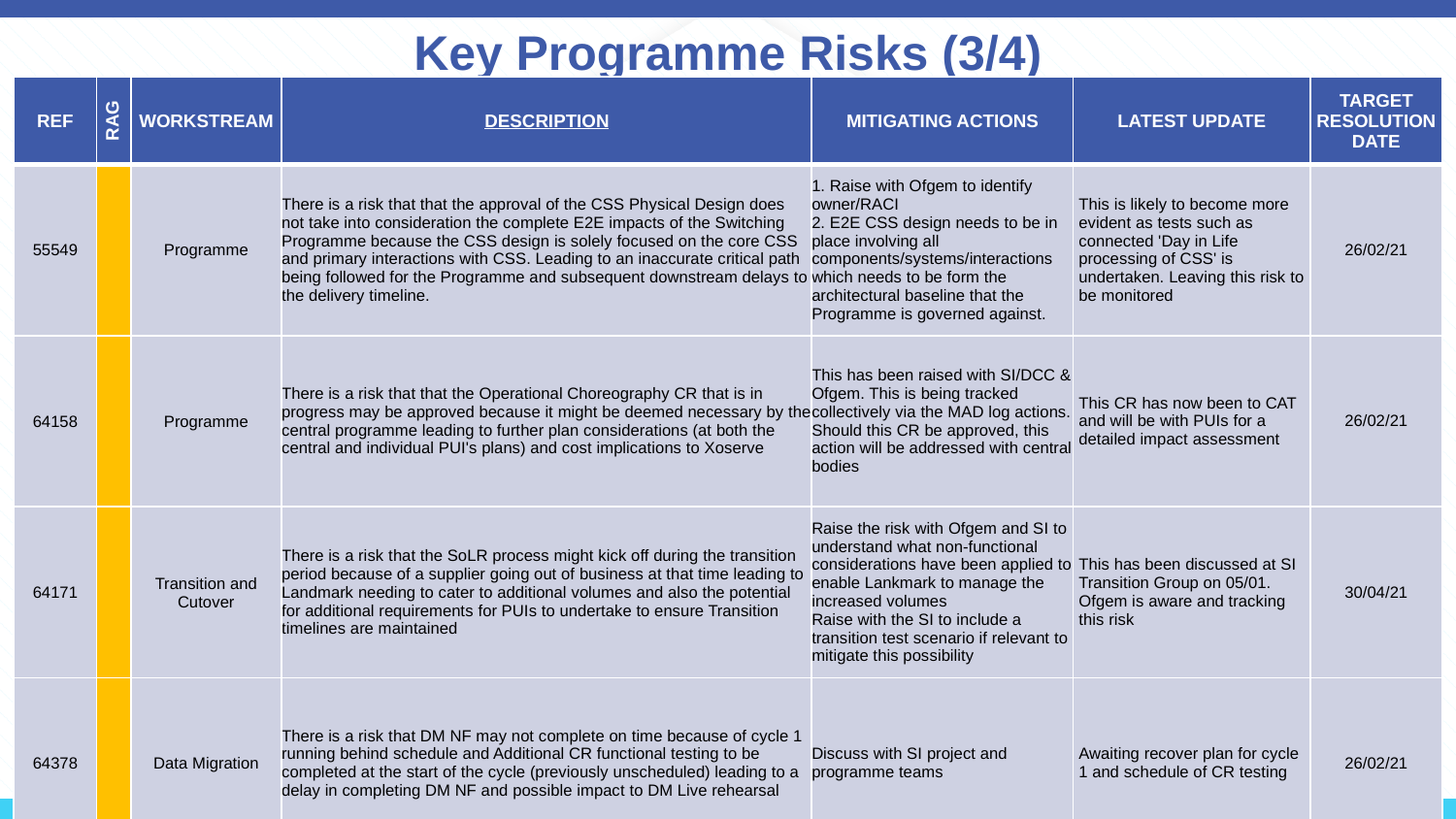

# Key Programme Risks (3/4)
| REF | RAG | WORKSTREAM | DESCRIPTION | MITIGATING ACTIONS | LATEST UPDATE | TARGET RESOLUTION DATE |
| --- | --- | --- | --- | --- | --- | --- |
| 55549 |  | Programme | There is a risk that that the approval of the CSS Physical Design does not take into consideration the complete E2E impacts of the Switching Programme because the CSS design is solely focused on the core CSS and primary interactions with CSS. Leading to an inaccurate critical path being followed for the Programme and subsequent downstream delays to the delivery timeline. | 1. Raise with Ofgem to identify owner/RACI 2. E2E CSS design needs to be in place involving all components/systems/interactions which needs to be form the architectural baseline that the Programme is governed against. | This is likely to become more evident as tests such as connected 'Day in Life processing of CSS' is undertaken. Leaving this risk to be monitored | 26/02/21 |
| 64158 |  | Programme | There is a risk that that the Operational Choreography CR that is in progress may be approved because it might be deemed necessary by the central programme leading to further plan considerations (at both the central and individual PUI's plans) and cost implications to Xoserve | This has been raised with SI/DCC & Ofgem. This is being tracked collectively via the MAD log actions. Should this CR be approved, this action will be addressed with central bodies | This CR has now been to CAT and will be with PUIs for a detailed impact assessment | 26/02/21 |
| 64171 |  | Transition and Cutover | There is a risk that the SoLR process might kick off during the transition period because of a supplier going out of business at that time leading to Landmark needing to cater to additional volumes and also the potential for additional requirements for PUIs to undertake to ensure Transition timelines are maintained | Raise the risk with Ofgem and SI to understand what non-functional considerations have been applied to enable Lankmark to manage the increased volumes Raise with the SI to include a transition test scenario if relevant to mitigate this possibility | This has been discussed at SI Transition Group on 05/01. Ofgem is aware and tracking this risk | 30/04/21 |
| 64378 |  | Data Migration | There is a risk that DM NF may not complete on time because of cycle 1 running behind schedule and Additional CR functional testing to be completed at the start of the cycle (previously unscheduled) leading to a delay in completing DM NF and possible impact to DM Live rehearsal | Discuss with SI project and programme teams | Awaiting recover plan for cycle 1 and schedule of CR testing | 26/02/21 |